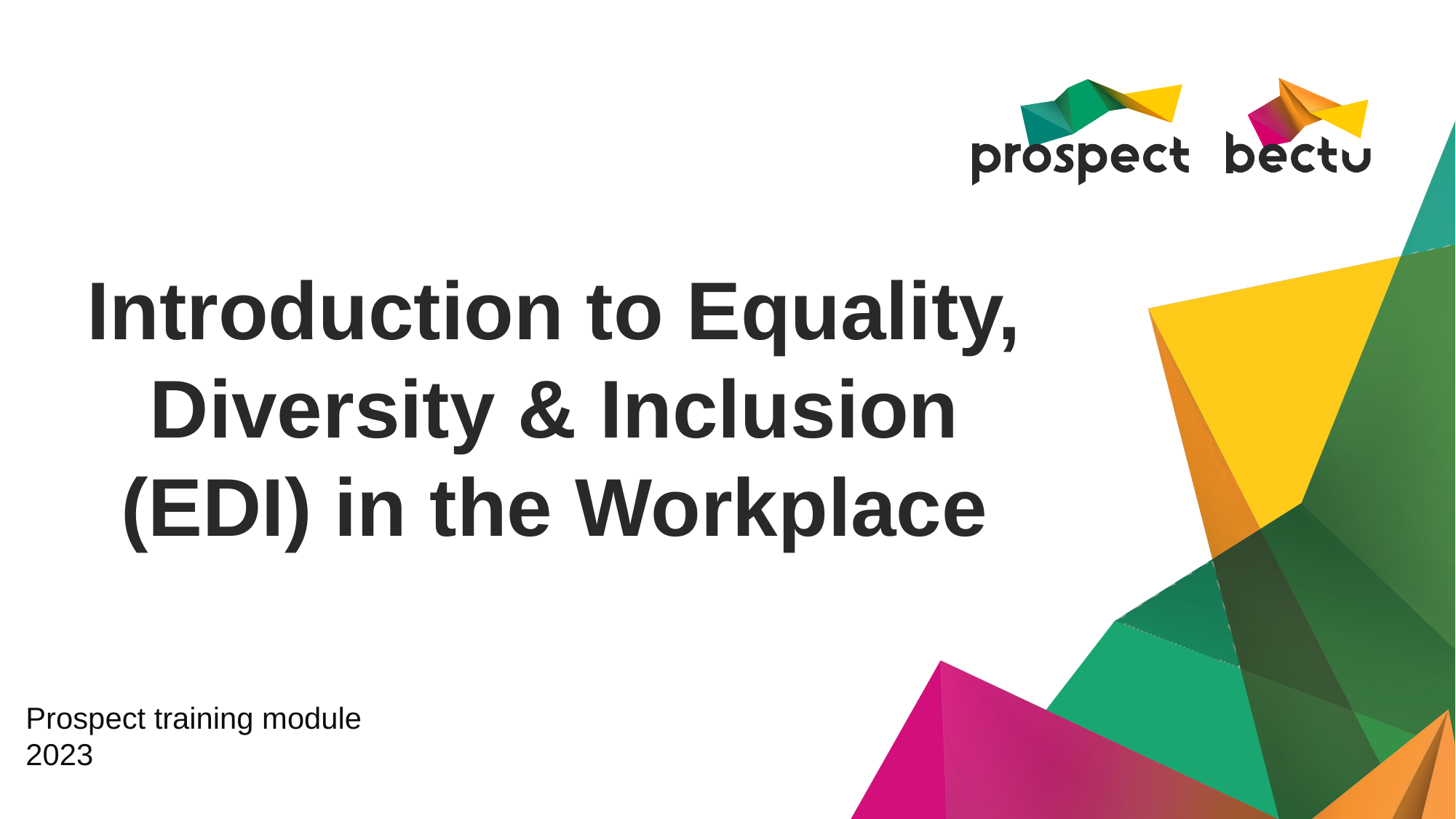

# Introduction to Equality, Diversity & Inclusion (EDI) in the Workplace
Prospect training module
2023